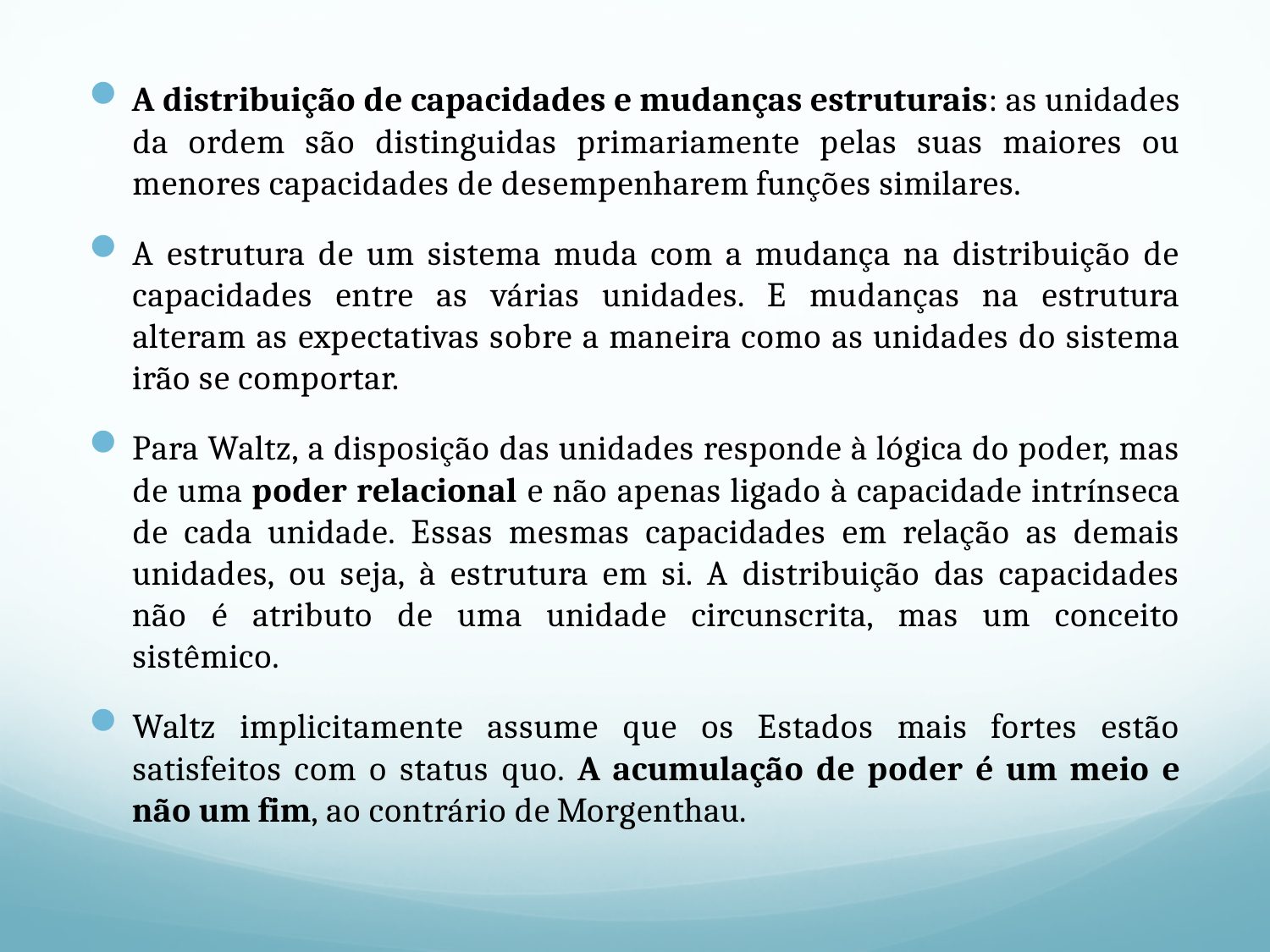

A distribuição de capacidades e mudanças estruturais: as unidades da ordem são distinguidas primariamente pelas suas maiores ou menores capacidades de desempenharem funções similares.
A estrutura de um sistema muda com a mudança na distribuição de capacidades entre as várias unidades. E mudanças na estrutura alteram as expectativas sobre a maneira como as unidades do sistema irão se comportar.
Para Waltz, a disposição das unidades responde à lógica do poder, mas de uma poder relacional e não apenas ligado à capacidade intrínseca de cada unidade. Essas mesmas capacidades em relação as demais unidades, ou seja, à estrutura em si. A distribuição das capacidades não é atributo de uma unidade circunscrita, mas um conceito sistêmico.
Waltz implicitamente assume que os Estados mais fortes estão satisfeitos com o status quo. A acumulação de poder é um meio e não um fim, ao contrário de Morgenthau.